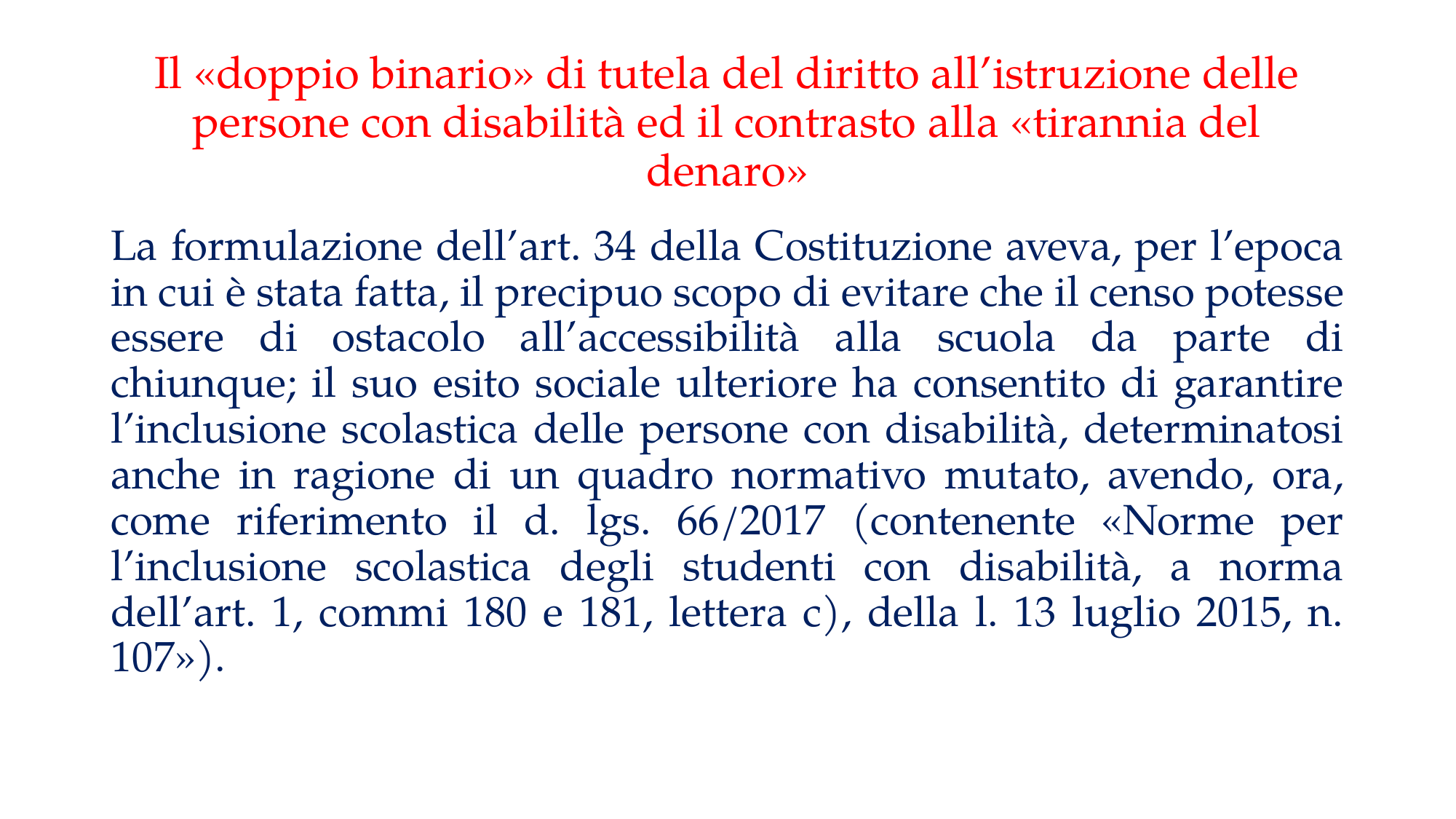

# Il «doppio binario» di tutela del diritto all’istruzione delle persone con disabilità ed il contrasto alla «tirannia del denaro»
La formulazione dell’art. 34 della Costituzione aveva, per l’epoca in cui è stata fatta, il precipuo scopo di evitare che il censo potesse essere di ostacolo all’accessibilità alla scuola da parte di chiunque; il suo esito sociale ulteriore ha consentito di garantire l’inclusione scolastica delle persone con disabilità, determinatosi anche in ragione di un quadro normativo mutato, avendo, ora, come riferimento il d. lgs. 66/2017 (contenente «Norme per l’inclusione scolastica degli studenti con disabilità, a norma dell’art. 1, commi 180 e 181, lettera c), della l. 13 luglio 2015, n. 107»).